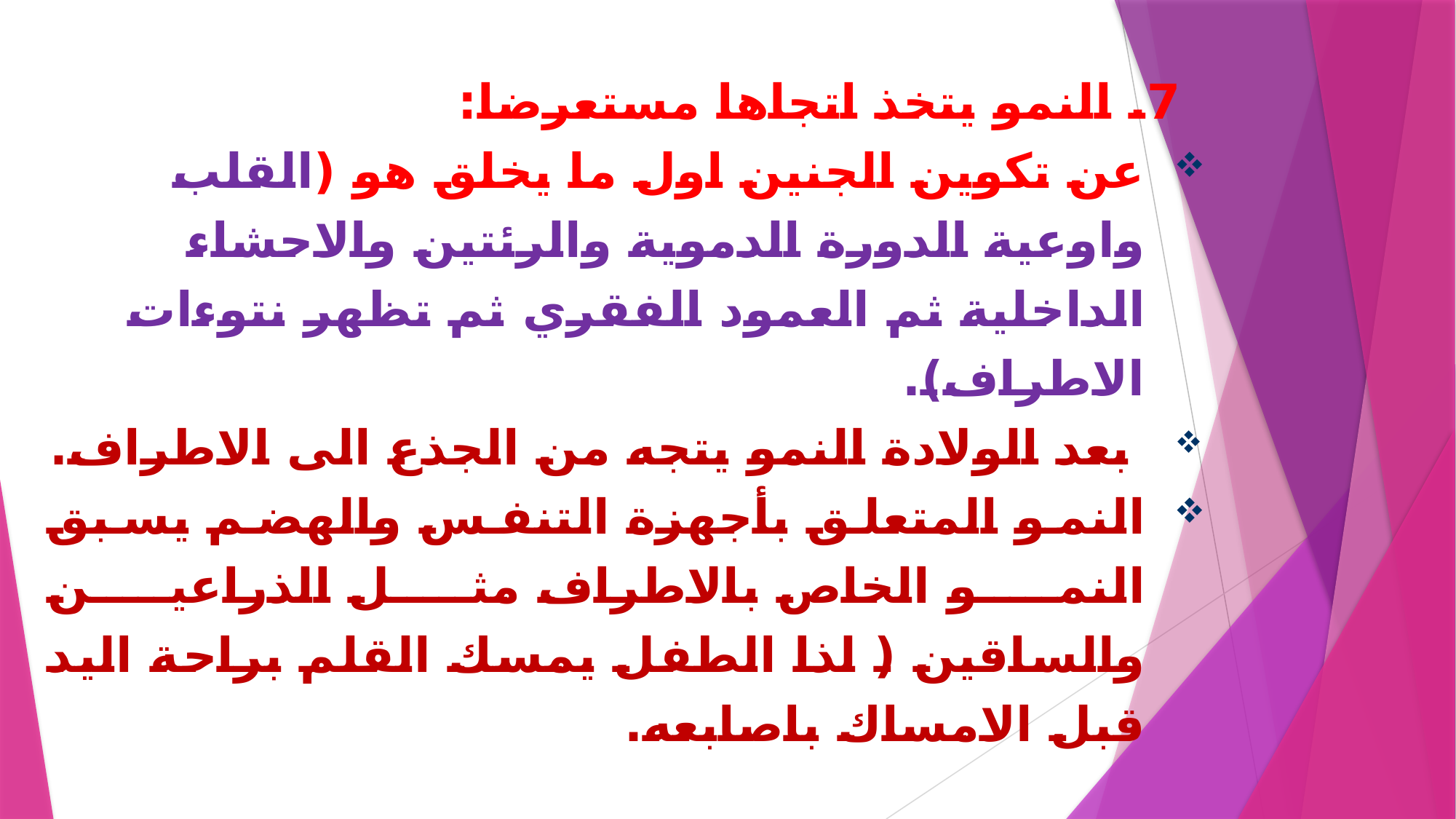

7. النمو يتخذ اتجاها مستعرضا:
عن تكوين الجنين اول ما يخلق هو (القلب واوعية الدورة الدموية والرئتين والاحشاء الداخلية ثم العمود الفقري ثم تظهر نتوءات الاطراف).
 بعد الولادة النمو يتجه من الجذع الى الاطراف.
النمو المتعلق بأجهزة التنفس والهضم يسبق النمو الخاص بالاطراف مثل الذراعين والساقين ( لذا الطفل يمسك القلم براحة اليد قبل الامساك باصابعه.